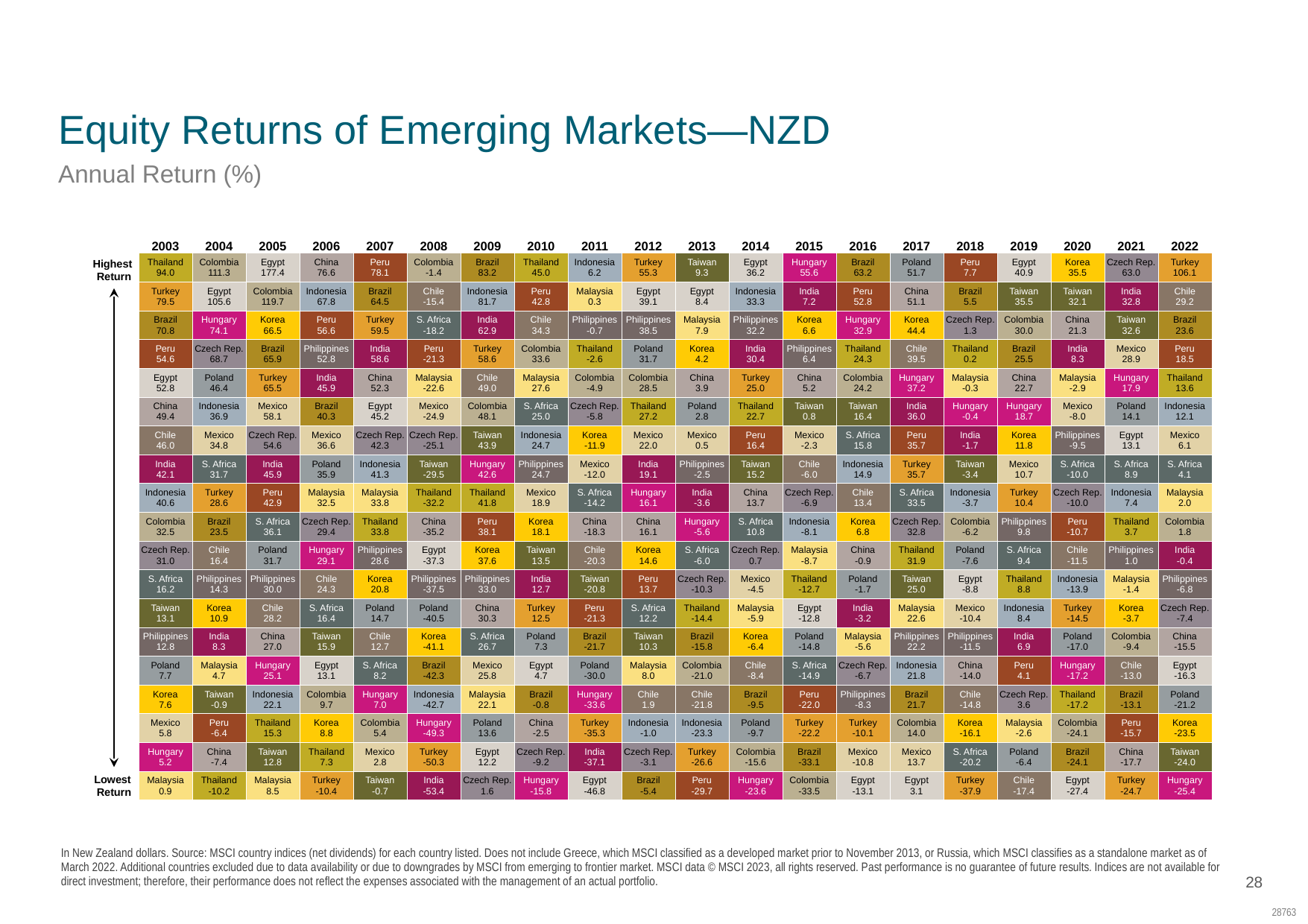

SC: EC05
MID 884
Randomness of Returns
# Equity Returns of Emerging Markets—NZD
Annual Return (%)
| 2003 | 2004 | 2005 | 2006 | 2007 | 2008 | 2009 | 2010 | 2011 | 2012 | 2013 | 2014 | 2015 | 2016 | 2017 | 2018 | 2019 | 2020 | 2021 | 2022 |
| --- | --- | --- | --- | --- | --- | --- | --- | --- | --- | --- | --- | --- | --- | --- | --- | --- | --- | --- | --- |
| Thailand 94.0 | Colombia 111.3 | Egypt 177.4 | China 76.6 | Peru 78.1 | Colombia -1.4 | Brazil 83.2 | Thailand 45.0 | Indonesia 6.2 | Turkey 55.3 | Taiwan 9.3 | Egypt 36.2 | Hungary 55.6 | Brazil 63.2 | Poland 51.7 | Peru 7.7 | Egypt 40.9 | Korea 35.5 | Czech Rep. 63.0 | Turkey 106.1 |
| Turkey 79.5 | Egypt 105.6 | Colombia 119.7 | Indonesia 67.8 | Brazil 64.5 | Chile -15.4 | Indonesia 81.7 | Peru 42.8 | Malaysia 0.3 | Egypt 39.1 | Egypt 8.4 | Indonesia 33.3 | India 7.2 | Peru 52.8 | China 51.1 | Brazil 5.5 | Taiwan 35.5 | Taiwan 32.1 | India 32.8 | Chile 29.2 |
| Brazil 70.8 | Hungary 74.1 | Korea 66.5 | Peru 56.6 | Turkey 59.5 | S. Africa -18.2 | India 62.9 | Chile 34.3 | Philippines -0.7 | Philippines 38.5 | Malaysia 7.9 | Philippines 32.2 | Korea 6.6 | Hungary 32.9 | Korea 44.4 | Czech Rep. 1.3 | Colombia 30.0 | China 21.3 | Taiwan 32.6 | Brazil 23.6 |
| Peru 54.6 | Czech Rep. 68.7 | Brazil 65.9 | Philippines 52.8 | India 58.6 | Peru -21.3 | Turkey 58.6 | Colombia 33.6 | Thailand -2.6 | Poland 31.7 | Korea 4.2 | India 30.4 | Philippines 6.4 | Thailand 24.3 | Chile 39.5 | Thailand 0.2 | Brazil 25.5 | India 8.3 | Mexico 28.9 | Peru 18.5 |
| Egypt 52.8 | Poland 46.4 | Turkey 65.5 | India 45.9 | China 52.3 | Malaysia -22.6 | Chile 49.0 | Malaysia 27.6 | Colombia -4.9 | Colombia 28.5 | China 3.9 | Turkey 25.0 | China 5.2 | Colombia 24.2 | Hungary 37.2 | Malaysia -0.3 | China 22.7 | Malaysia -2.9 | Hungary 17.9 | Thailand 13.6 |
| China 49.4 | Indonesia 36.9 | Mexico 58.1 | Brazil 40.3 | Egypt 45.2 | Mexico -24.9 | Colombia 48.1 | S. Africa 25.0 | Czech Rep. -5.8 | Thailand 27.2 | Poland 2.8 | Thailand 22.7 | Taiwan 0.8 | Taiwan 16.4 | India 36.0 | Hungary -0.4 | Hungary 18.7 | Mexico -8.0 | Poland 14.1 | Indonesia 12.1 |
| Chile 46.0 | Mexico 34.8 | Czech Rep. 54.6 | Mexico 36.6 | Czech Rep. 42.3 | Czech Rep. -25.1 | Taiwan 43.9 | Indonesia 24.7 | Korea -11.9 | Mexico 22.0 | Mexico 0.5 | Peru 16.4 | Mexico -2.3 | S. Africa 15.8 | Peru 35.7 | India -1.7 | Korea 11.8 | Philippines -9.5 | Egypt 13.1 | Mexico 6.1 |
| India 42.1 | S. Africa 31.7 | India 45.9 | Poland 35.9 | Indonesia 41.3 | Taiwan -29.5 | Hungary 42.6 | Philippines 24.7 | Mexico -12.0 | India 19.1 | Philippines -2.5 | Taiwan 15.2 | Chile -6.0 | Indonesia 14.9 | Turkey 35.7 | Taiwan -3.4 | Mexico 10.7 | S. Africa -10.0 | S. Africa 8.9 | S. Africa 4.1 |
| Indonesia 40.6 | Turkey 28.6 | Peru 42.9 | Malaysia 32.5 | Malaysia 33.8 | Thailand -32.2 | Thailand 41.8 | Mexico 18.9 | S. Africa -14.2 | Hungary 16.1 | India -3.6 | China 13.7 | Czech Rep. -6.9 | Chile 13.4 | S. Africa 33.5 | Indonesia -3.7 | Turkey 10.4 | Czech Rep. -10.0 | Indonesia 7.4 | Malaysia 2.0 |
| Colombia 32.5 | Brazil 23.5 | S. Africa 36.1 | Czech Rep. 29.4 | Thailand 33.8 | China -35.2 | Peru 38.1 | Korea 18.1 | China -18.3 | China 16.1 | Hungary -5.6 | S. Africa 10.8 | Indonesia -8.1 | Korea 6.8 | Czech Rep. 32.8 | Colombia -6.2 | Philippines 9.8 | Peru -10.7 | Thailand 3.7 | Colombia 1.8 |
| Czech Rep. 31.0 | Chile 16.4 | Poland 31.7 | Hungary 29.1 | Philippines 28.6 | Egypt -37.3 | Korea 37.6 | Taiwan 13.5 | Chile -20.3 | Korea 14.6 | S. Africa -6.0 | Czech Rep. 0.7 | Malaysia -8.7 | China -0.9 | Thailand 31.9 | Poland -7.6 | S. Africa 9.4 | Chile -11.5 | Philippines 1.0 | India -0.4 |
| S. Africa 16.2 | Philippines 14.3 | Philippines 30.0 | Chile 24.3 | Korea 20.8 | Philippines -37.5 | Philippines 33.0 | India 12.7 | Taiwan -20.8 | Peru 13.7 | Czech Rep. -10.3 | Mexico -4.5 | Thailand -12.7 | Poland -1.7 | Taiwan 25.0 | Egypt -8.8 | Thailand 8.8 | Indonesia -13.9 | Malaysia -1.4 | Philippines -6.8 |
| Taiwan 13.1 | Korea 10.9 | Chile 28.2 | S. Africa 16.4 | Poland 14.7 | Poland -40.5 | China 30.3 | Turkey 12.5 | Peru -21.3 | S. Africa 12.2 | Thailand -14.4 | Malaysia -5.9 | Egypt -12.8 | India -3.2 | Malaysia 22.6 | Mexico -10.4 | Indonesia 8.4 | Turkey -14.5 | Korea -3.7 | Czech Rep. -7.4 |
| Philippines 12.8 | India 8.3 | China 27.0 | Taiwan 15.9 | Chile 12.7 | Korea -41.1 | S. Africa 26.7 | Poland 7.3 | Brazil -21.7 | Taiwan 10.3 | Brazil -15.8 | Korea -6.4 | Poland -14.8 | Malaysia -5.6 | Philippines 22.2 | Philippines -11.5 | India 6.9 | Poland -17.0 | Colombia -9.4 | China -15.5 |
| Poland 7.7 | Malaysia 4.7 | Hungary 25.1 | Egypt 13.1 | S. Africa 8.2 | Brazil -42.3 | Mexico 25.8 | Egypt 4.7 | Poland -30.0 | Malaysia 8.0 | Colombia -21.0 | Chile -8.4 | S. Africa -14.9 | Czech Rep. -6.7 | Indonesia 21.8 | China -14.0 | Peru 4.1 | Hungary -17.2 | Chile -13.0 | Egypt -16.3 |
| Korea 7.6 | Taiwan -0.9 | Indonesia 22.1 | Colombia 9.7 | Hungary 7.0 | Indonesia -42.7 | Malaysia 22.1 | Brazil -0.8 | Hungary -33.6 | Chile 1.9 | Chile -21.8 | Brazil -9.5 | Peru -22.0 | Philippines -8.3 | Brazil 21.7 | Chile -14.8 | Czech Rep. 3.6 | Thailand -17.2 | Brazil -13.1 | Poland -21.2 |
| Mexico 5.8 | Peru -6.4 | Thailand 15.3 | Korea 8.8 | Colombia 5.4 | Hungary -49.3 | Poland 13.6 | China -2.5 | Turkey -35.3 | Indonesia -1.0 | Indonesia -23.3 | Poland -9.7 | Turkey -22.2 | Turkey -10.1 | Colombia 14.0 | Korea -16.1 | Malaysia -2.6 | Colombia -24.1 | Peru -15.7 | Korea -23.5 |
| Hungary 5.2 | China -7.4 | Taiwan 12.8 | Thailand 7.3 | Mexico 2.8 | Turkey -50.3 | Egypt 12.2 | Czech Rep. -9.2 | India -37.1 | Czech Rep. -3.1 | Turkey -26.6 | Colombia -15.6 | Brazil -33.1 | Mexico -10.8 | Mexico 13.7 | S. Africa -20.2 | Poland -6.4 | Brazil -24.1 | China -17.7 | Taiwan -24.0 |
| Malaysia 0.9 | Thailand -10.2 | Malaysia 8.5 | Turkey -10.4 | Taiwan -0.7 | India -53.4 | Czech Rep. 1.6 | Hungary -15.8 | Egypt -46.8 | Brazil -5.4 | Peru -29.7 | Hungary -23.6 | Colombia -33.5 | Egypt -13.1 | Egypt 3.1 | Turkey -37.9 | Chile -17.4 | Egypt -27.4 | Turkey -24.7 | Hungary -25.4 |
Highest
Return
Lowest
Return
In New Zealand dollars. Source: MSCI country indices (net dividends) for each country listed. Does not include Greece, which MSCI classified as a developed market prior to November 2013, or Russia, which MSCI classifies as a standalone market as of March 2022. Additional countries excluded due to data availability or due to downgrades by MSCI from emerging to frontier market. MSCI data © MSCI 2023, all rights reserved. Past performance is no guarantee of future results. Indices are not available for direct investment; therefore, their performance does not reflect the expenses associated with the management of an actual portfolio.
28
28763